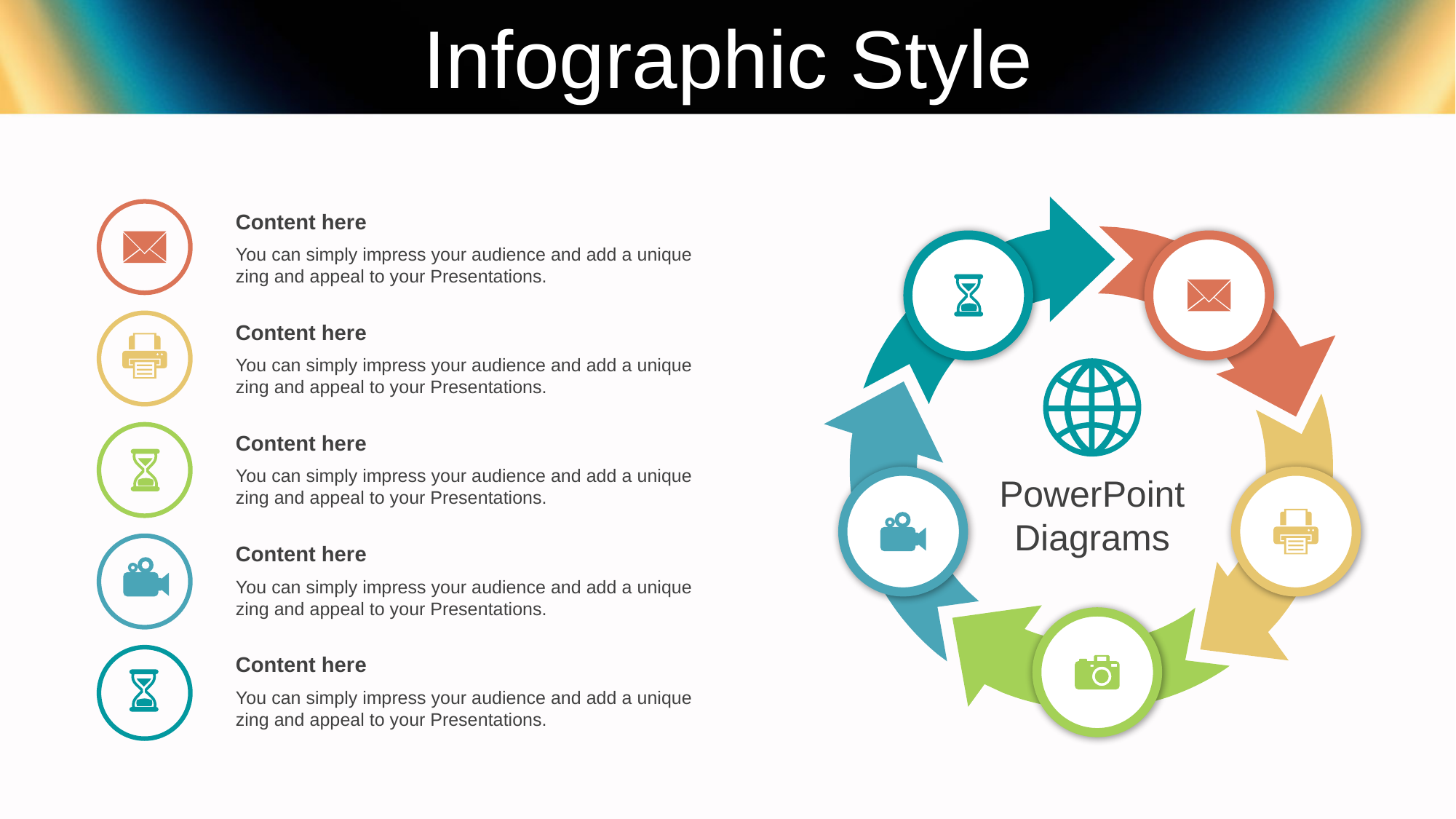

Infographic Style

Content here
You can simply impress your audience and add a unique zing and appeal to your Presentations.

Content here
You can simply impress your audience and add a unique zing and appeal to your Presentations.

Content here
You can simply impress your audience and add a unique zing and appeal to your Presentations.

PowerPoint Diagrams

Content here
You can simply impress your audience and add a unique zing and appeal to your Presentations.

Content here
You can simply impress your audience and add a unique zing and appeal to your Presentations.